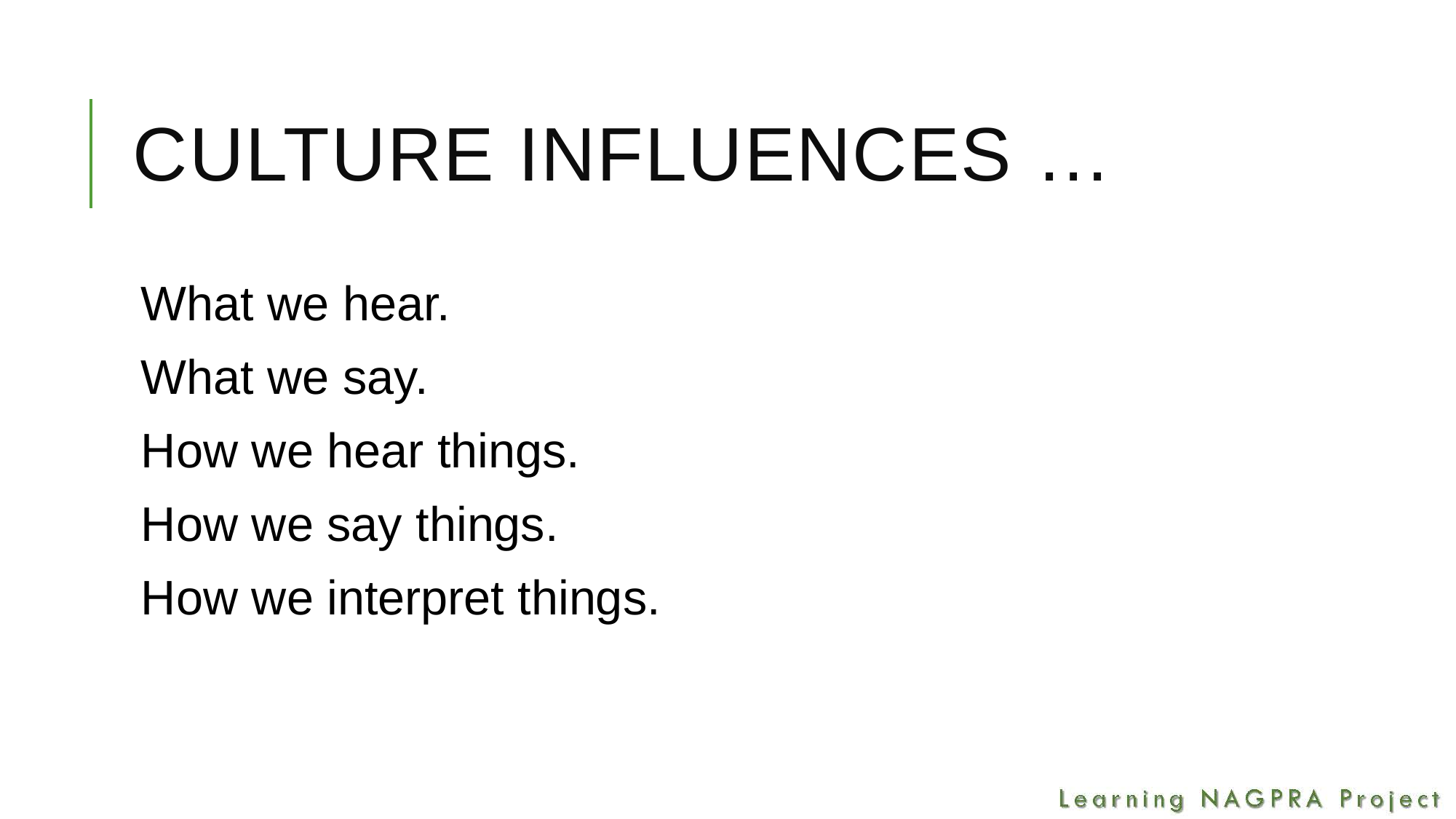

# Culture Influences …
What we hear.
What we say.
How we hear things.
How we say things.
How we interpret things.